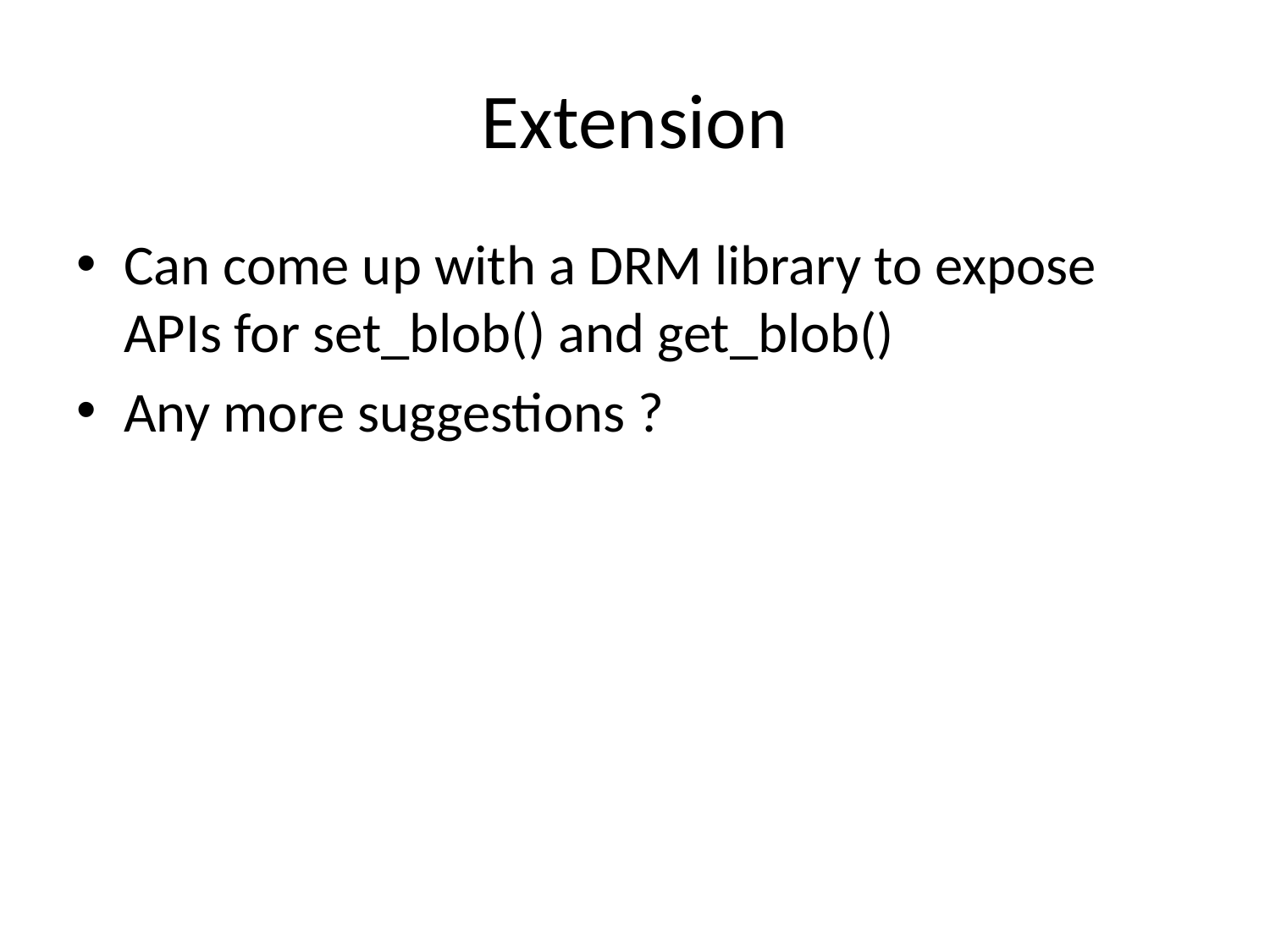

# Extension
Can come up with a DRM library to expose APIs for set_blob() and get_blob()
Any more suggestions ?